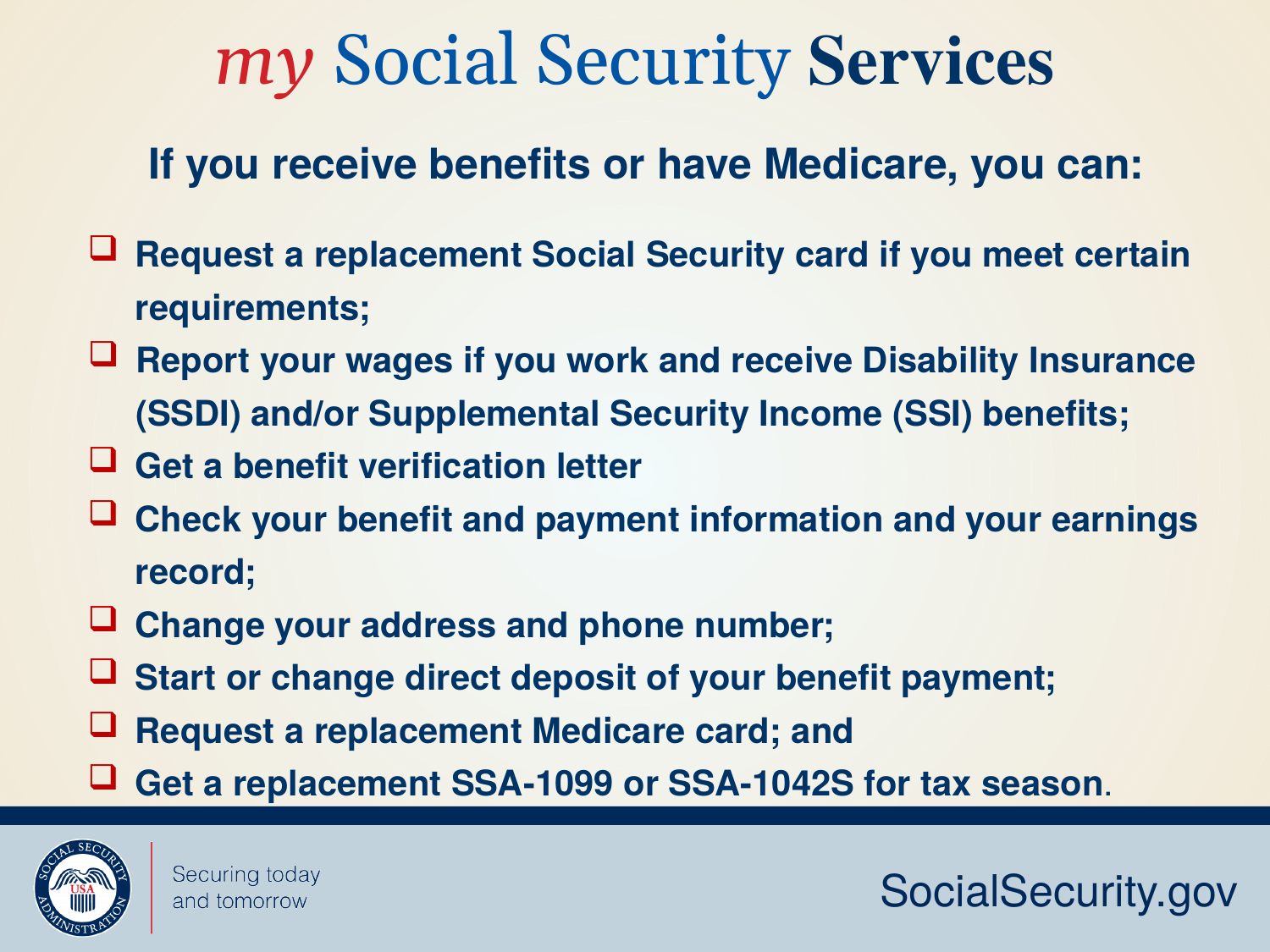

my Social Security Services
If you receive benefits or have Medicare, you can:

Request a replacement Social Security card if you meet certain requirements;
Report your wages if you work and receive Disability Insurance (SSDI) and/or Supplemental Security Income (SSI) benefits;
Get a benefit verification letter
Check your benefit and payment information and your earnings record;
Change your address and phone number;
Start or change direct deposit of your benefit payment;
Request a replacement Medicare card; and
Get a replacement SSA-1099 or SSA-1042S for tax season.